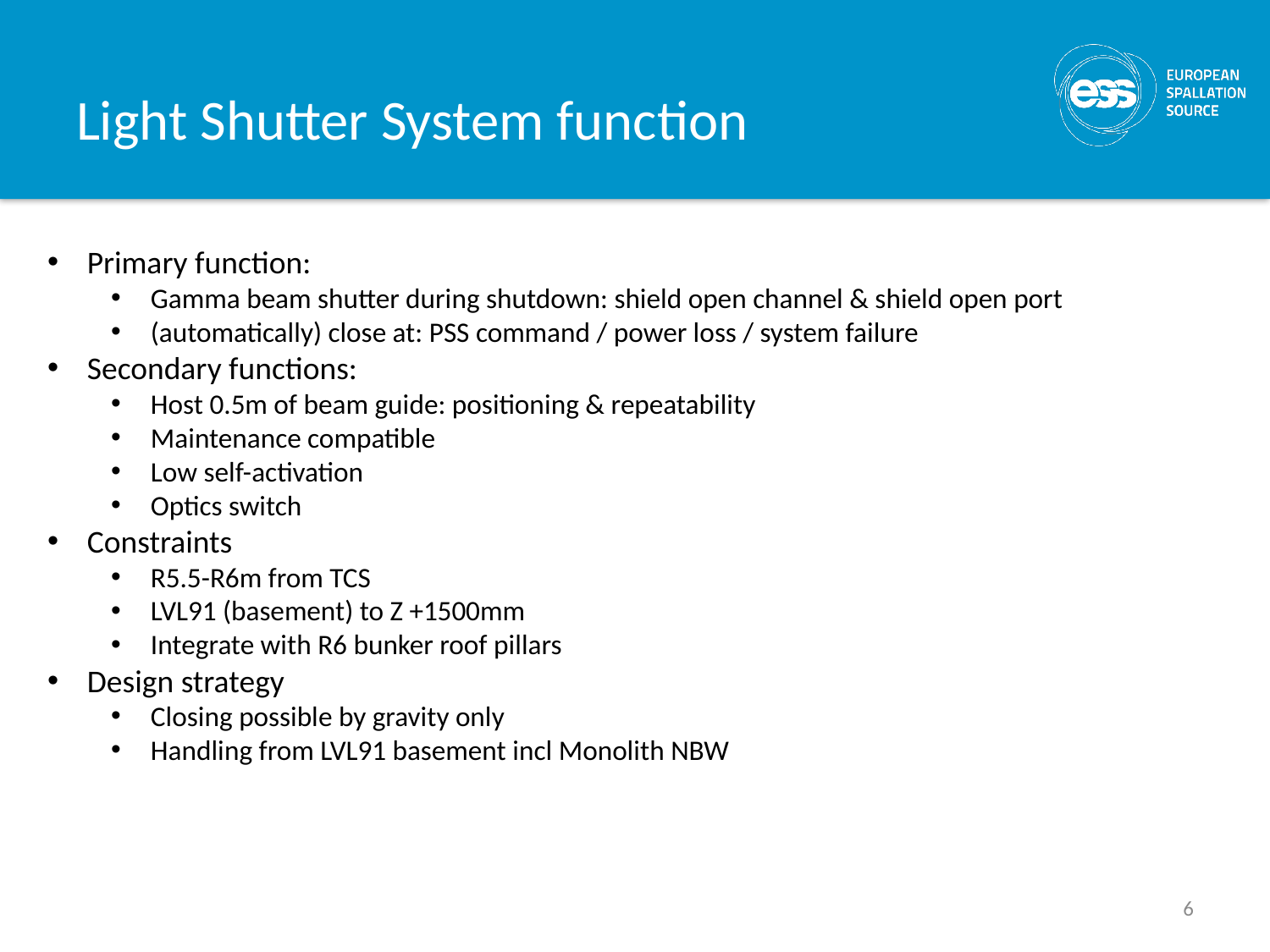

# Light Shutter System function
Primary function:
Gamma beam shutter during shutdown: shield open channel & shield open port
(automatically) close at: PSS command / power loss / system failure
Secondary functions:
Host 0.5m of beam guide: positioning & repeatability
Maintenance compatible
Low self-activation
Optics switch
Constraints
R5.5-R6m from TCS
LVL91 (basement) to Z +1500mm
Integrate with R6 bunker roof pillars
Design strategy
Closing possible by gravity only
Handling from LVL91 basement incl Monolith NBW

6